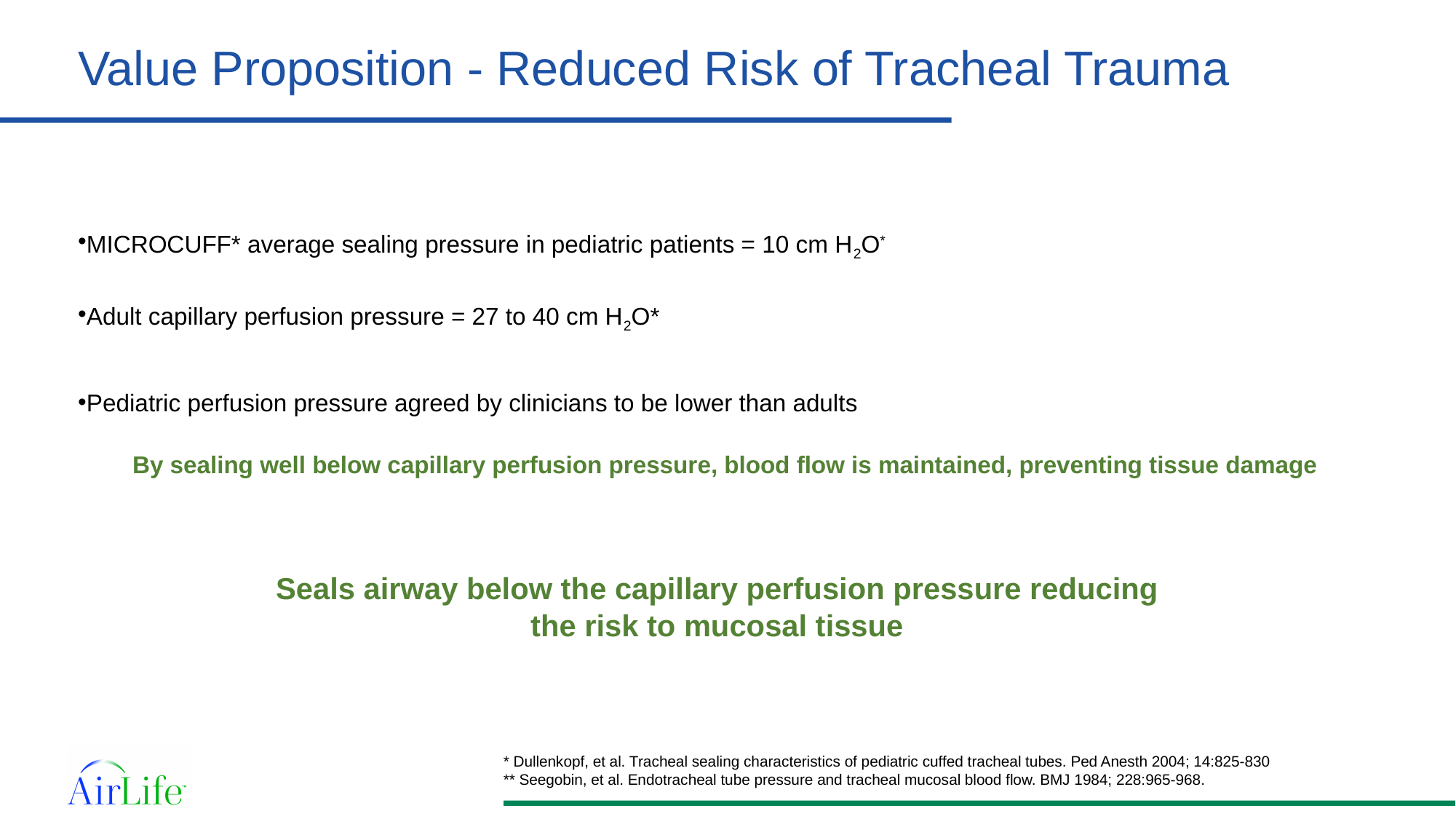

# Value Proposition - Reduced Risk of Tracheal Trauma

MICROCUFF* average sealing pressure in pediatric patients = 10 cm H2O*

Adult capillary perfusion pressure = 27 to 40 cm H2O*

Pediatric perfusion pressure agreed by clinicians to be lower than adults

By sealing well below capillary perfusion pressure, blood flow is maintained, preventing tissue damage

Seals airway below the capillary perfusion pressure reducing the risk to mucosal tissue
* Dullenkopf, et al. Tracheal sealing characteristics of pediatric cuffed tracheal tubes. Ped Anesth 2004; 14:825-830
** Seegobin, et al. Endotracheal tube pressure and tracheal mucosal blood flow. BMJ 1984; 228:965-968.